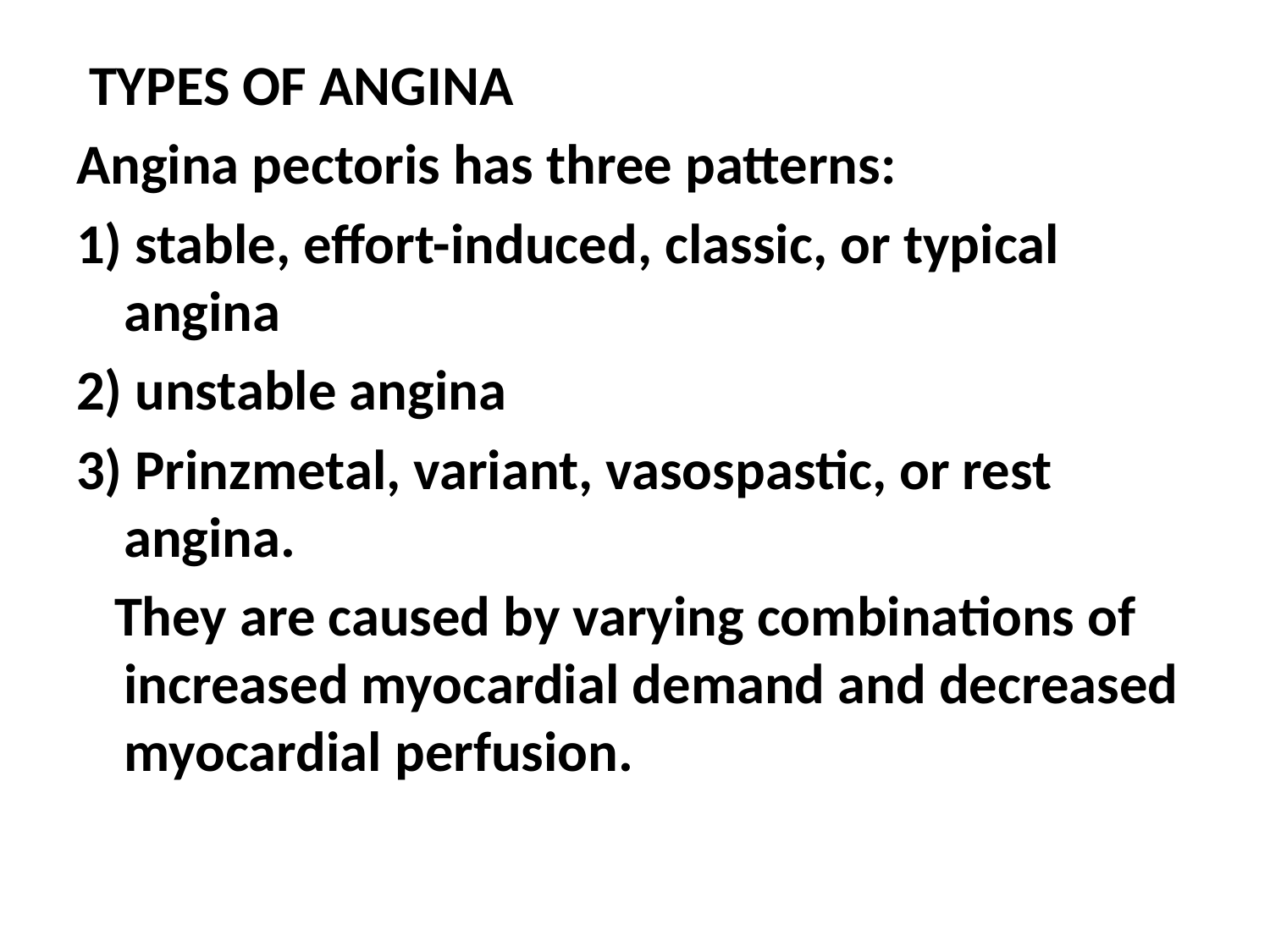

TYPES OF ANGINA
Angina pectoris has three patterns:
1) stable, effort-induced, classic, or typical angina
2) unstable angina
3) Prinzmetal, variant, vasospastic, or rest angina.
   They are caused by varying combinations of increased myocardial demand and decreased myocardial perfusion.